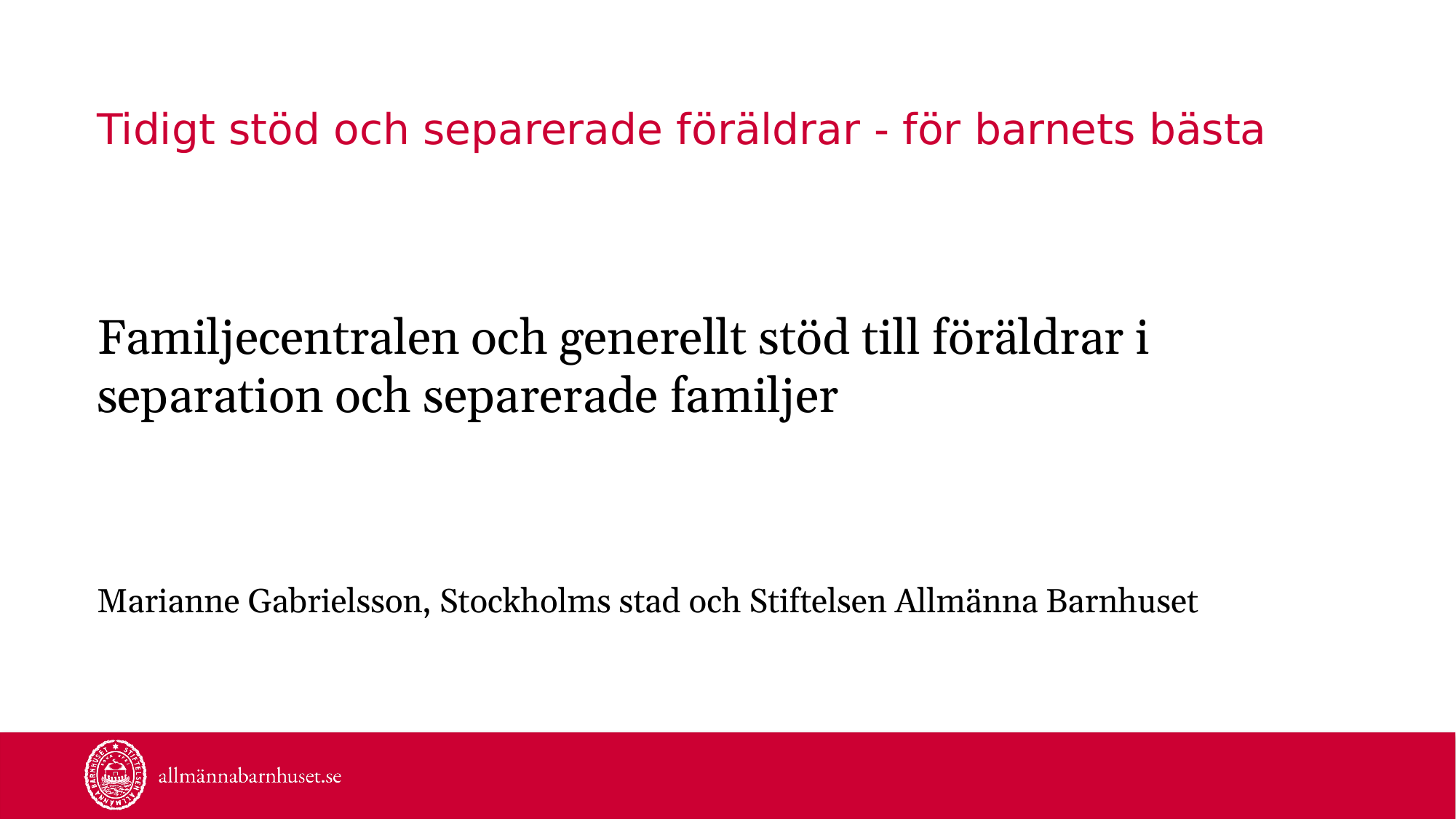

# Tidigt stöd och separerade föräldrar - för barnets bästa

Familjecentralen och generellt stöd till föräldrar i separation och separerade familjer

Marianne Gabrielsson, Stockholms stad och Stiftelsen Allmänna Barnhuset